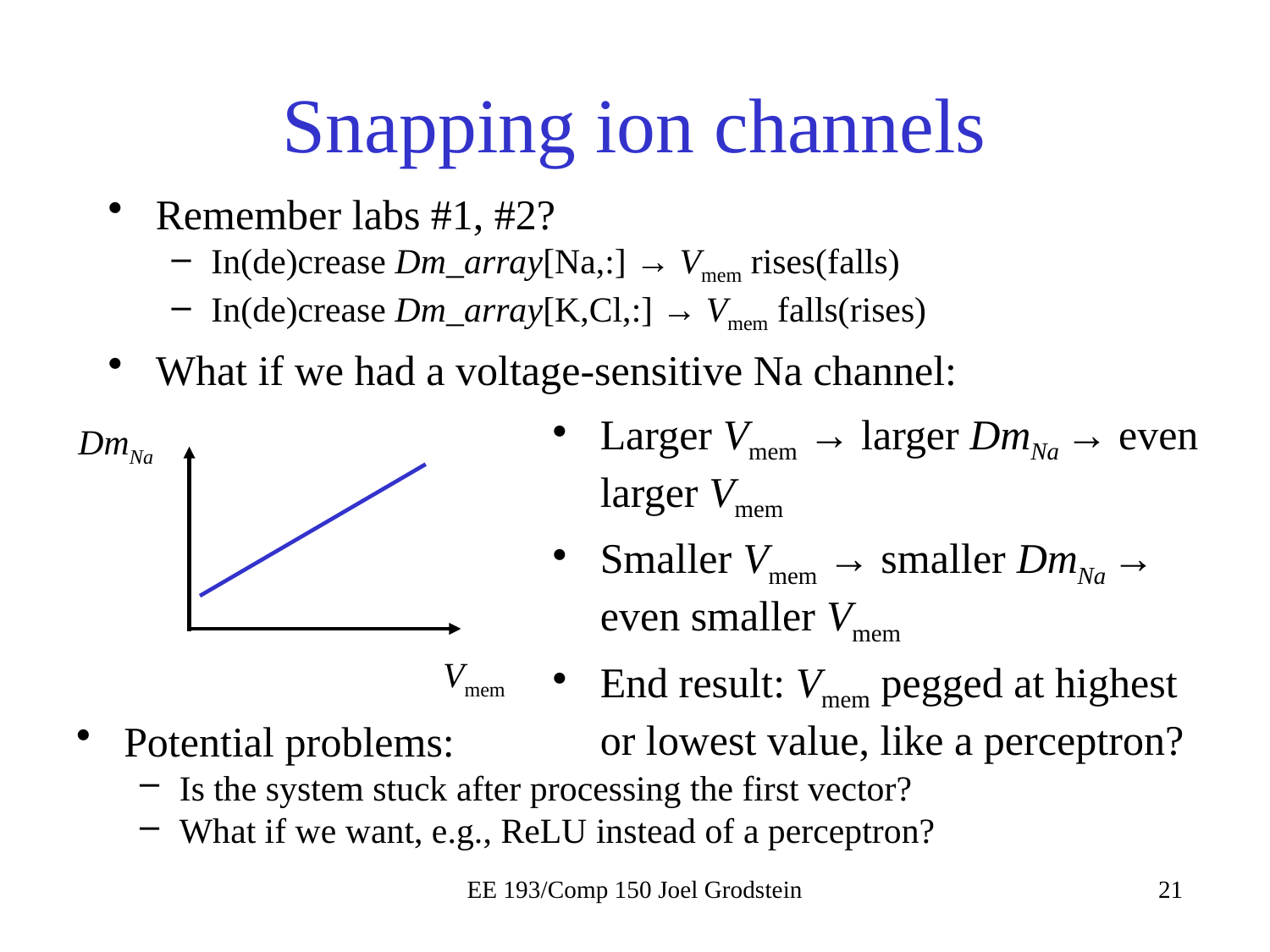

# Snapping ion channels
Remember labs #1, #2?
In(de)crease Dm_array[Na,:] → Vmem rises(falls)
In(de)crease Dm_array[K,Cl,:] → Vmem falls(rises)
What if we had a voltage-sensitive Na channel:

Larger Vmem → larger DmNa → even larger Vmem
Smaller Vmem → smaller DmNa → even smaller Vmem
End result: Vmem pegged at highest or lowest value, like a perceptron?

DmNa
Vmem
Potential problems:
Is the system stuck after processing the first vector?
What if we want, e.g., ReLU instead of a perceptron?
EE 193/Comp 150 Joel Grodstein